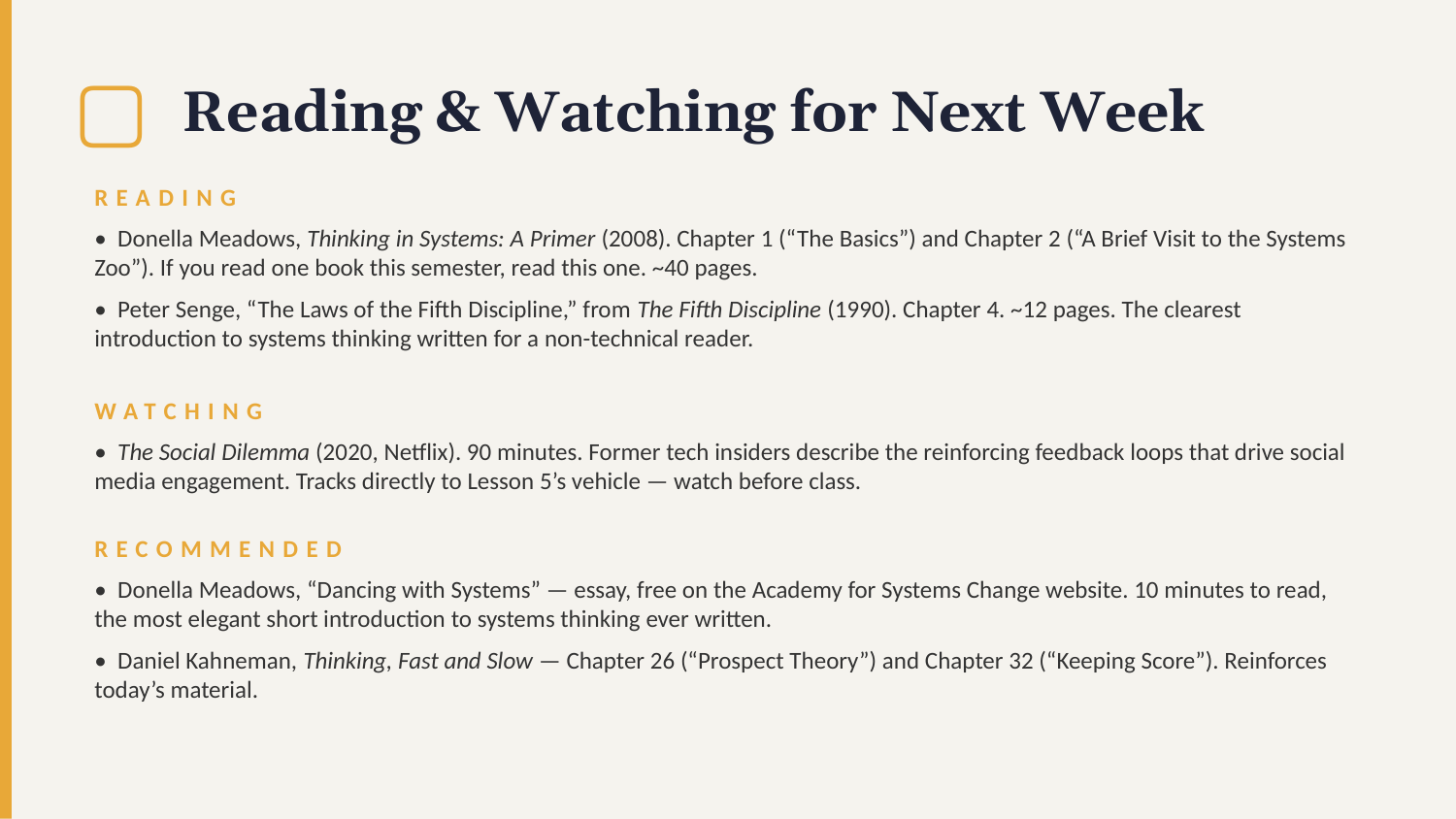

▢
Reading & Watching for Next Week
READING
•  Donella Meadows, Thinking in Systems: A Primer (2008). Chapter 1 (“The Basics”) and Chapter 2 (“A Brief Visit to the Systems Zoo”). If you read one book this semester, read this one. ~40 pages.
•  Peter Senge, “The Laws of the Fifth Discipline,” from The Fifth Discipline (1990). Chapter 4. ~12 pages. The clearest introduction to systems thinking written for a non-technical reader.

WATCHING
•  The Social Dilemma (2020, Netflix). 90 minutes. Former tech insiders describe the reinforcing feedback loops that drive social media engagement. Tracks directly to Lesson 5’s vehicle — watch before class.

RECOMMENDED
•  Donella Meadows, “Dancing with Systems” — essay, free on the Academy for Systems Change website. 10 minutes to read, the most elegant short introduction to systems thinking ever written.
•  Daniel Kahneman, Thinking, Fast and Slow — Chapter 26 (“Prospect Theory”) and Chapter 32 (“Keeping Score”). Reinforces today’s material.